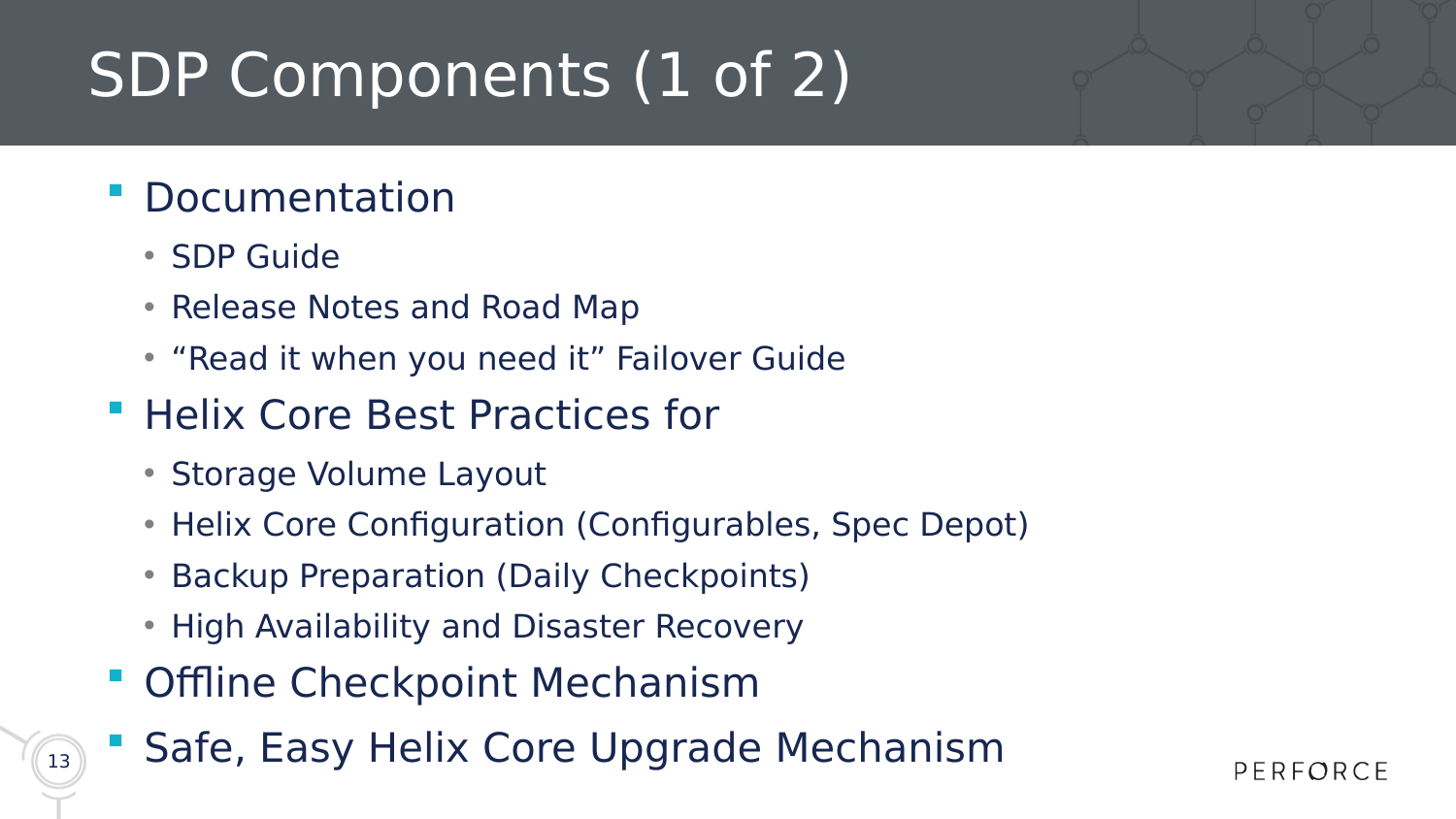

# SDP Components (1 of 2)
Documentation
SDP Guide
Release Notes and Road Map
“Read it when you need it” Failover Guide
Helix Core Best Practices for
Storage Volume Layout
Helix Core Configuration (Configurables, Spec Depot)
Backup Preparation (Daily Checkpoints)
High Availability and Disaster Recovery
Offline Checkpoint Mechanism
Safe, Easy Helix Core Upgrade Mechanism